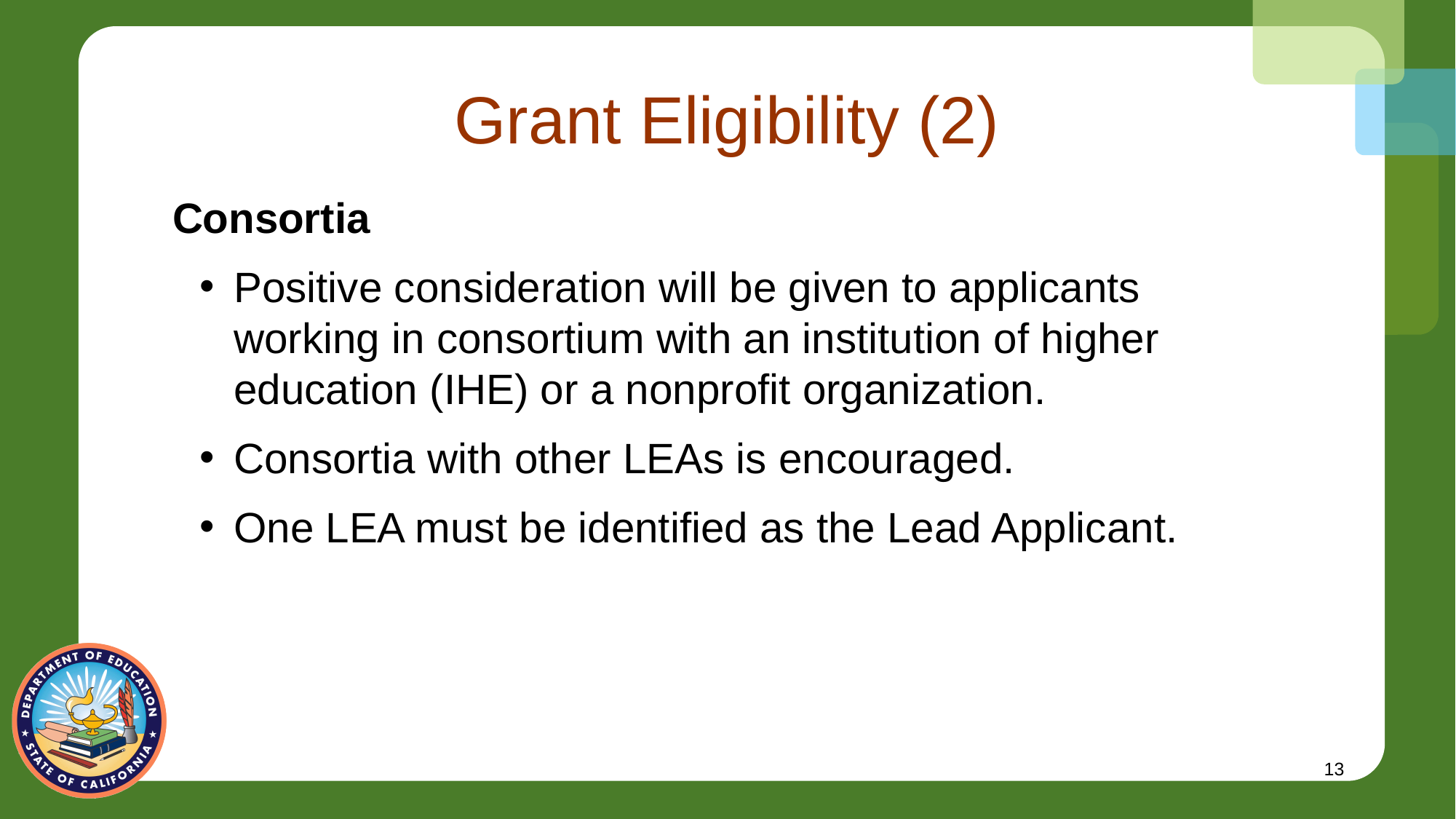

# Grant Eligibility (2)
Consortia
Positive consideration will be given to applicants working in consortium with an institution of higher education (IHE) or a nonprofit organization.
Consortia with other LEAs is encouraged.
One LEA must be identified as the Lead Applicant.
13